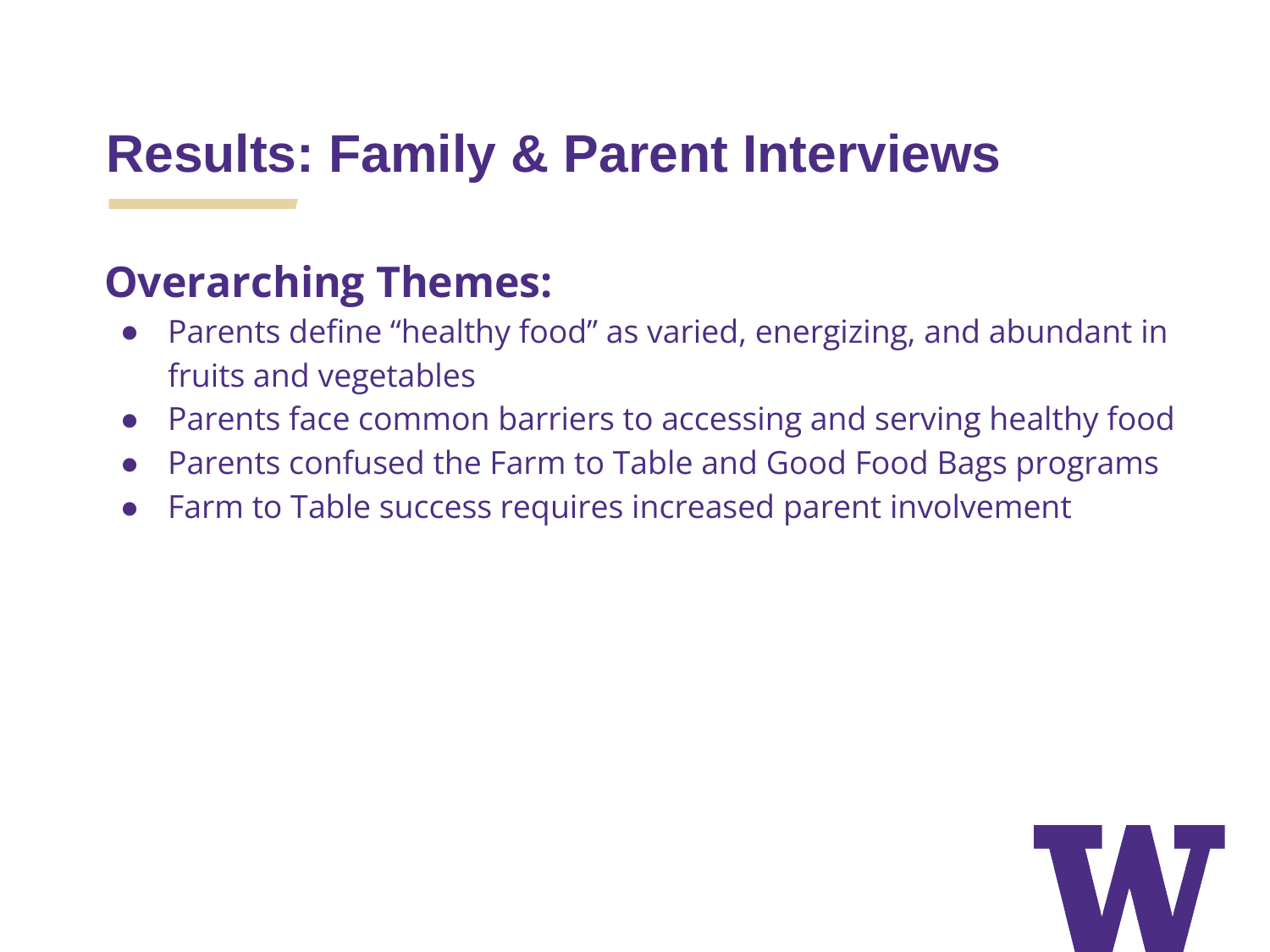

# Results: Family & Parent Interviews
Overarching Themes:
Parents define “healthy food” as varied, energizing, and abundant in fruits and vegetables
Parents face common barriers to accessing and serving healthy food
Parents confused the Farm to Table and Good Food Bags programs
Farm to Table success requires increased parent involvement